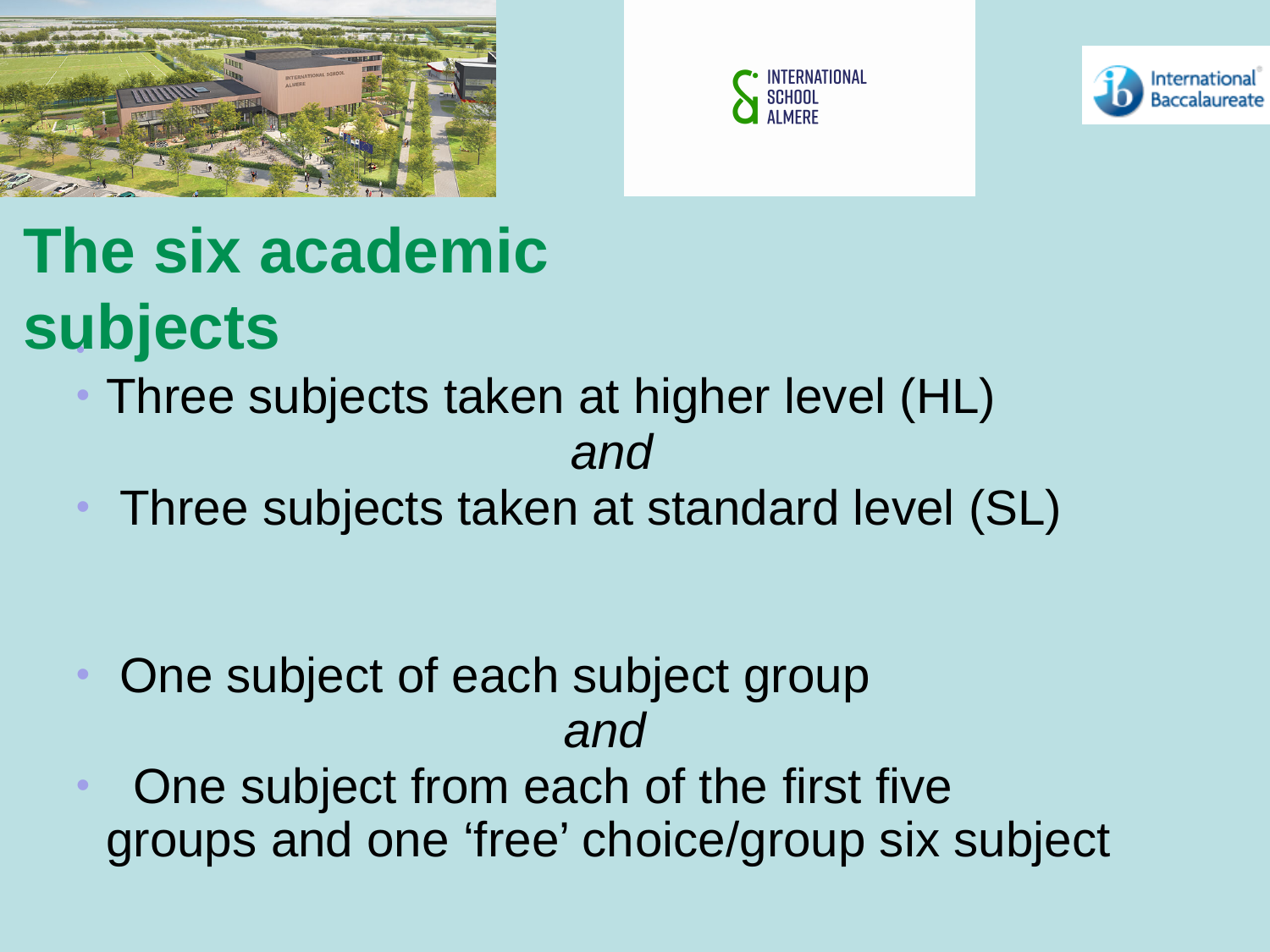

The six academic subjects

Three subjects taken at higher level (HL)
and
 Three subjects taken at standard level (SL)

 One subject of each subject group
and
  One subject from each of the first five           groups and one ‘free’ choice/group six subject